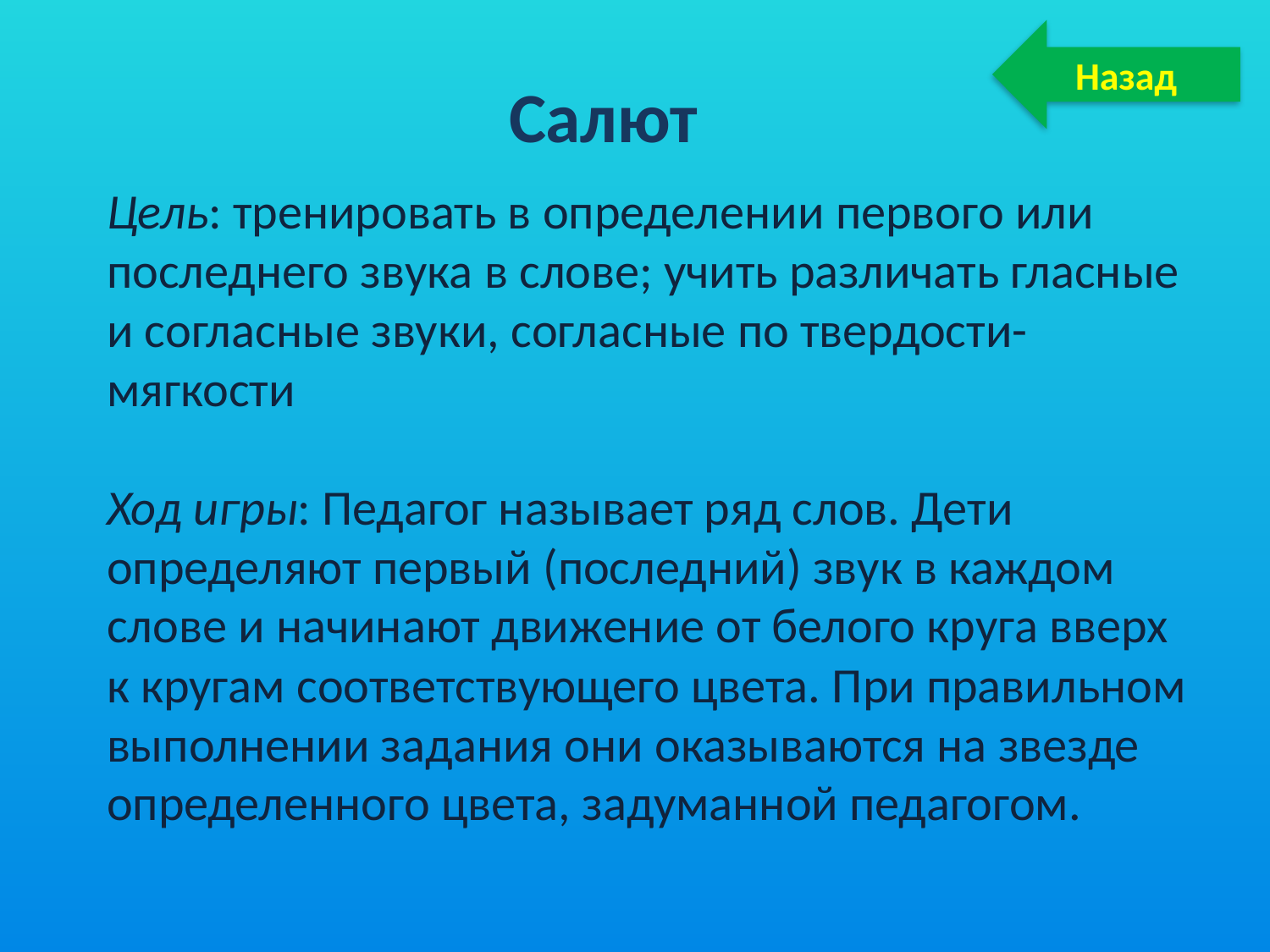

Назад
Салют
Цель: тренировать в определении первого или последнего звука в слове; учить различать гласные и согласные звуки, согласные по твердости-мягкости

Ход игры: Педагог называет ряд слов. Дети определяют первый (последний) звук в каждом слове и начинают движение от белого круга вверх к кругам соответствующего цвета. При правильном выполнении задания они оказываются на звезде определенного цвета, задуманной педагогом.